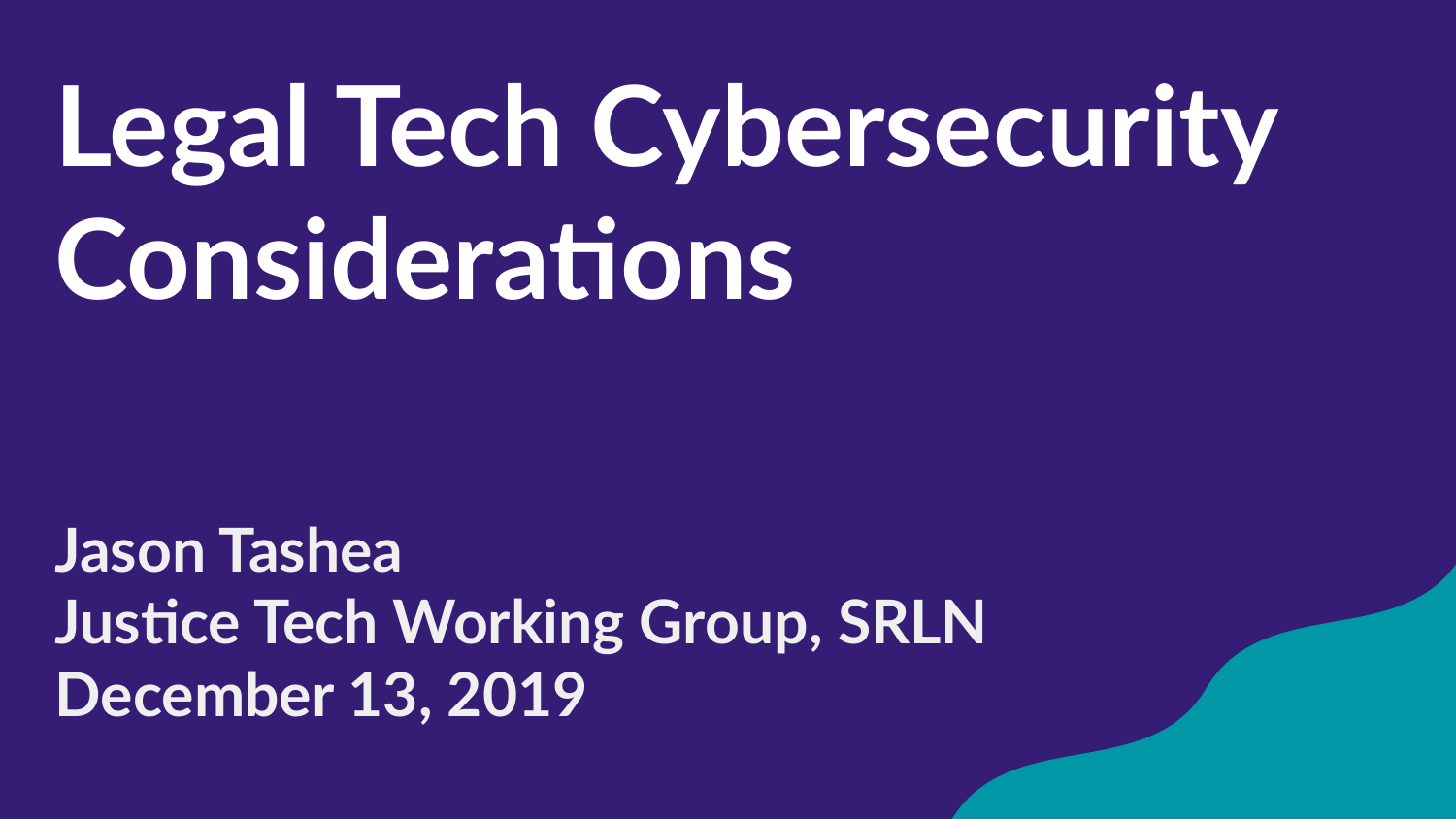

Legal Tech Cybersecurity Considerations

Jason Tashea
Justice Tech Working Group, SRLN
December 13, 2019